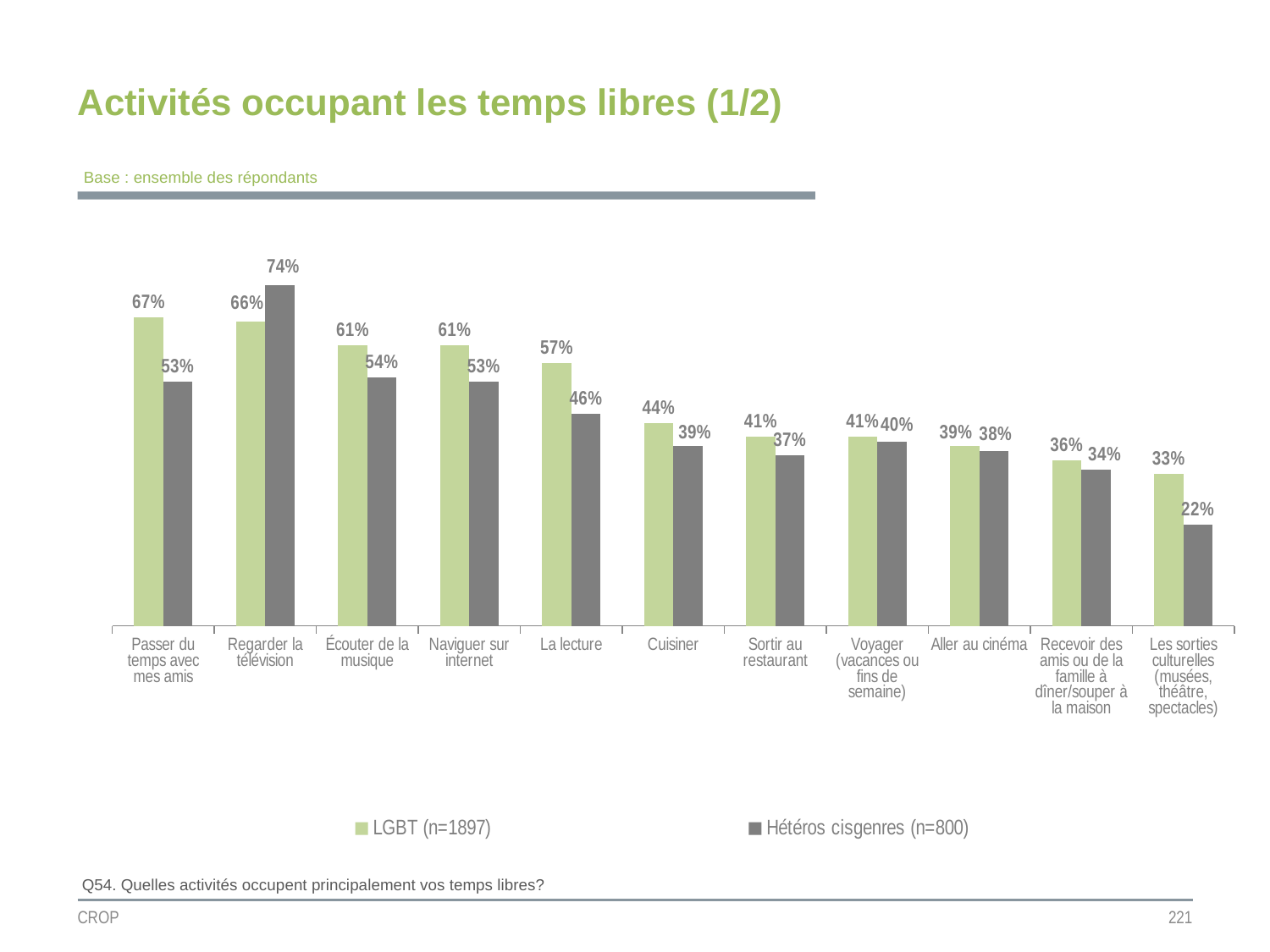

Activités occupant les temps libres (1/2)
Base : ensemble des répondants

### Chart

| Category | LGBT (n=1897) | Hétéros cisgenres (n=800) |
|---|---|---|
| Passer du temps avec mes amis | 0.67 | 0.53 |
| Regarder la télévision | 0.66 | 0.74 |
| Écouter de la musique | 0.61 | 0.54 |
| Naviguer sur internet | 0.61 | 0.53 |
| La lecture | 0.57 | 0.46 |
| Cuisiner | 0.44 | 0.39 |
| Sortir au restaurant | 0.41 | 0.37 |
| Voyager (vacances ou fins de semaine) | 0.41 | 0.4 |
| Aller au cinéma | 0.39 | 0.38 |
| Recevoir des amis ou de la famille à dîner/souper à la maison | 0.36 | 0.34 |
| Les sorties culturelles (musées, théâtre, spectacles) | 0.33 | 0.22 |
Q54. Quelles activités occupent principalement vos temps libres?
CROP
221